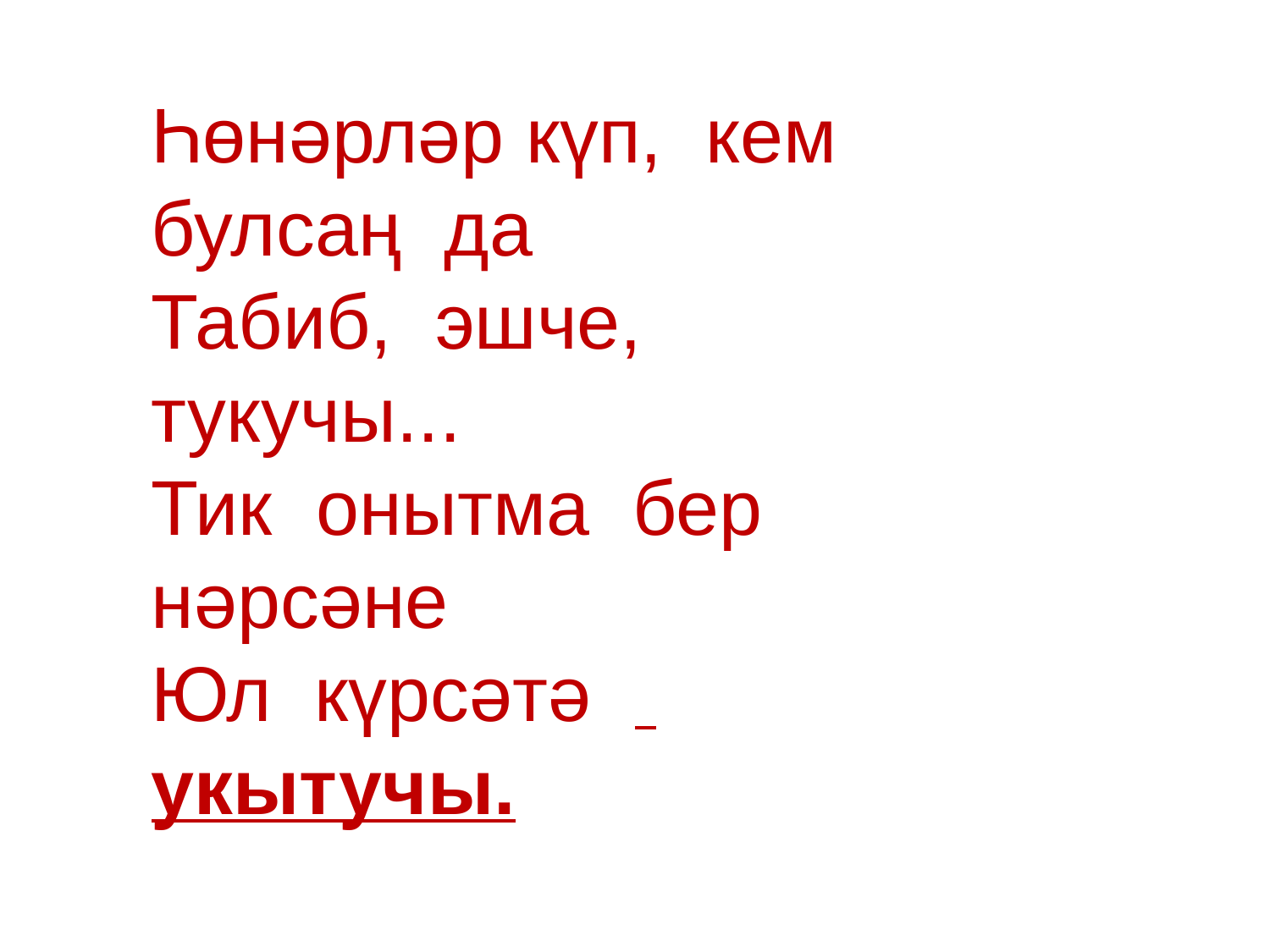

Һөнәрләр күп,  кем булсаң  да
Табиб,  эшче,  тукучы...
Тик  онытма  бер  нәрсәне
Юл  күрсәтә    укытучы.